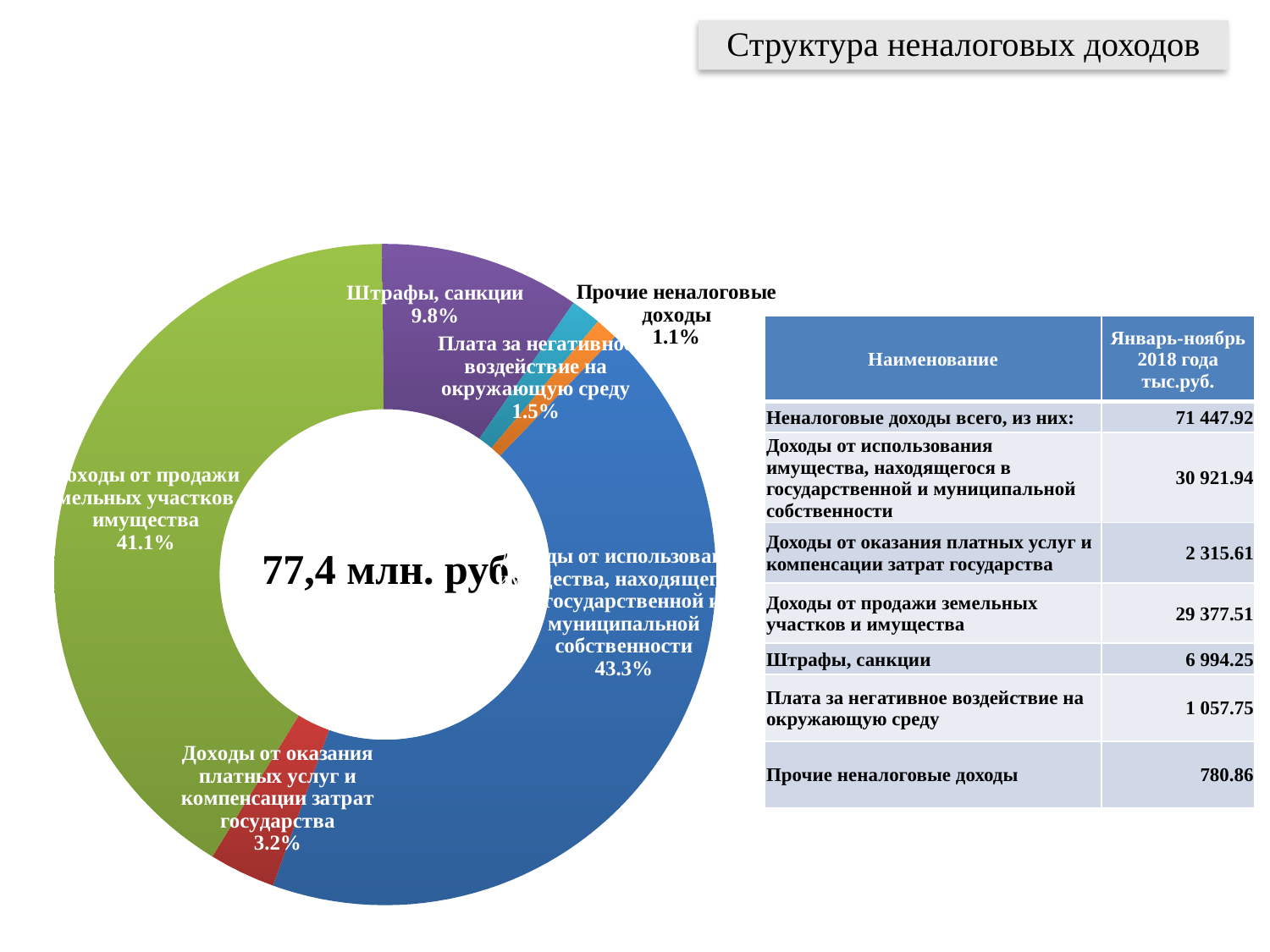

Структура неналоговых доходов

### Chart

| Category |  |
|---|---|
| Доходы от использования имущества, находящегося в государственной и муниципальной собственности | 30921.937029999997 |
| Доходы от оказания платных услуг и компенсации затрат государства | 2315.6099999999997 |
| Доходы от продажи земельных участков и имущества | 29377.513 |
| Штрафы, санкции | 6994.250000000002 |
| Плата за негативное воздействие на окружающую среду | 1057.7499999999998 |
| Прочие неналоговые доходы | 780.86 |
| Наименование | Январь-ноябрь 2018 года тыс.руб. |
| --- | --- |
| Неналоговые доходы всего, из них: | 71 447.92 |
| Доходы от использования имущества, находящегося в государственной и муниципальной собственности | 30 921.94 |
| Доходы от оказания платных услуг и компенсации затрат государства | 2 315.61 |
| Доходы от продажи земельных участков и имущества | 29 377.51 |
| Штрафы, санкции | 6 994.25 |
| Плата за негативное воздействие на окружающую среду | 1 057.75 |
| Прочие неналоговые доходы | 780.86 |
77,4 млн. руб.